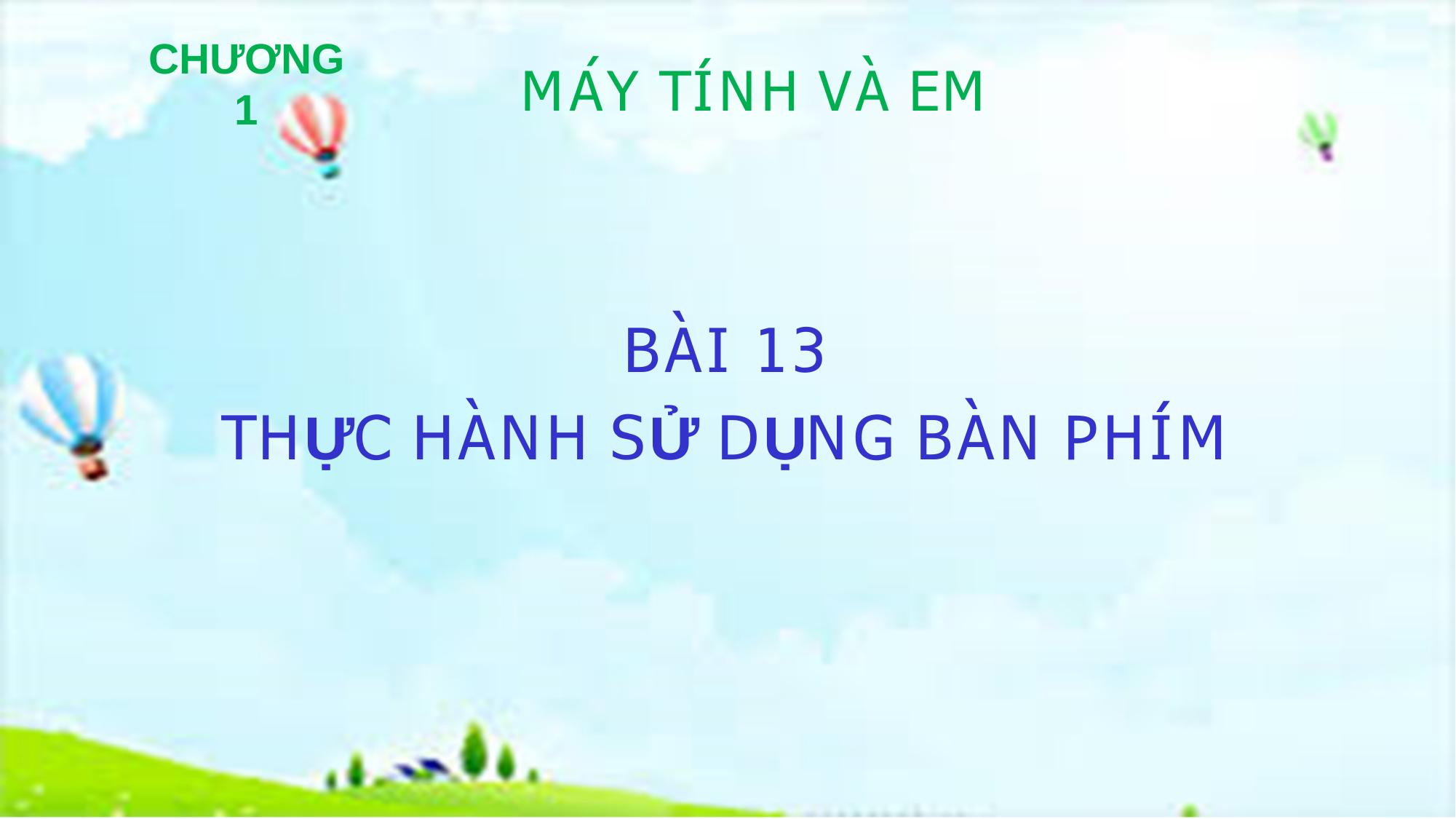

CHƯƠNG 1
MÁY TÍNH VÀ EM
BÀI 13
THỰC HÀNH SỬ DỤNG BÀN PHÍM